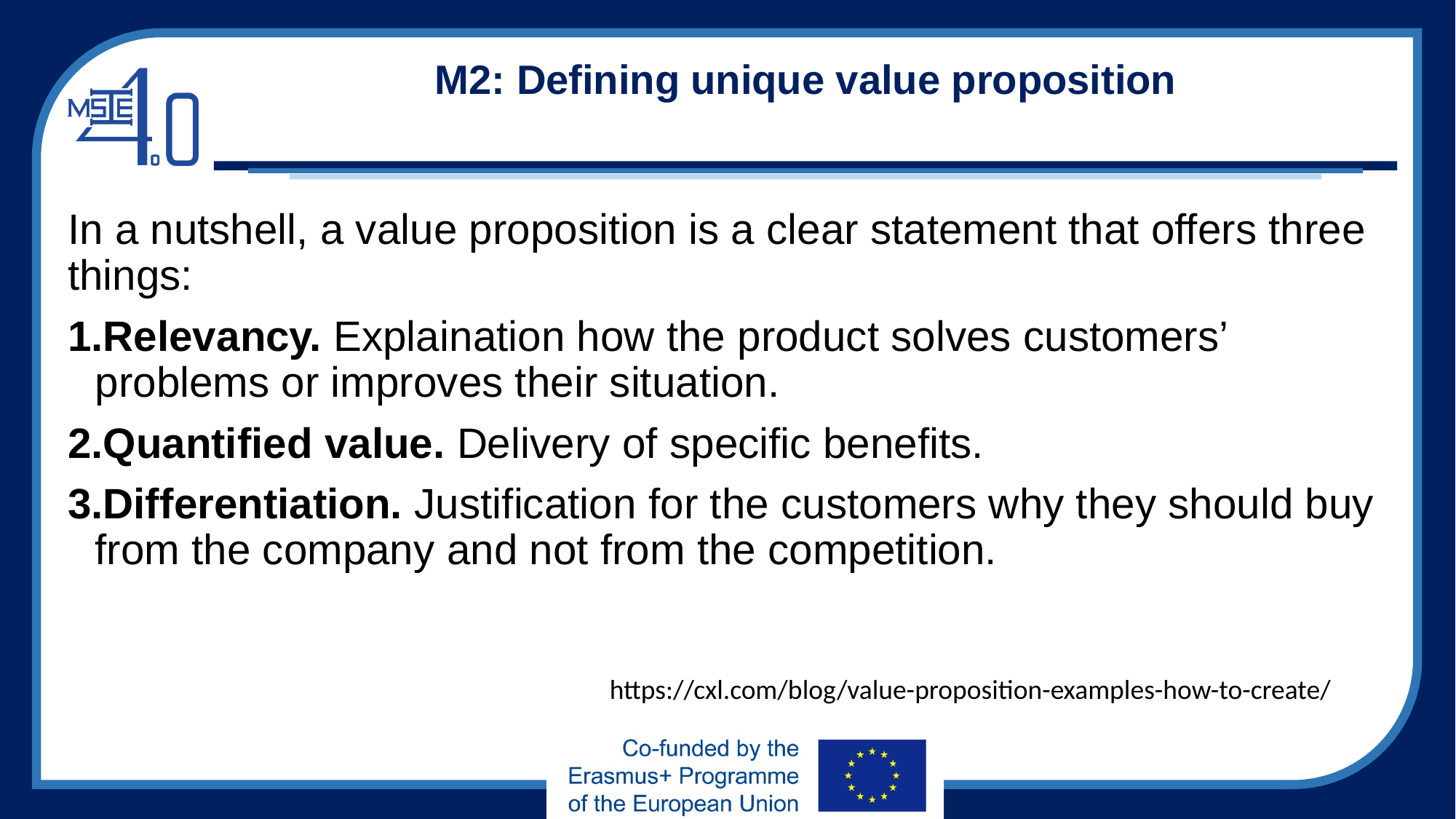

# M2: Defining unique value proposition
In a nutshell, a value proposition is a clear statement that offers three things:
Relevancy. Explaination how the product solves customers’ problems or improves their situation.
Quantified value. Delivery of specific benefits.
Differentiation. Justification for the customers why they should buy from the company and not from the competition.

https://cxl.com/blog/value-proposition-examples-how-to-create/